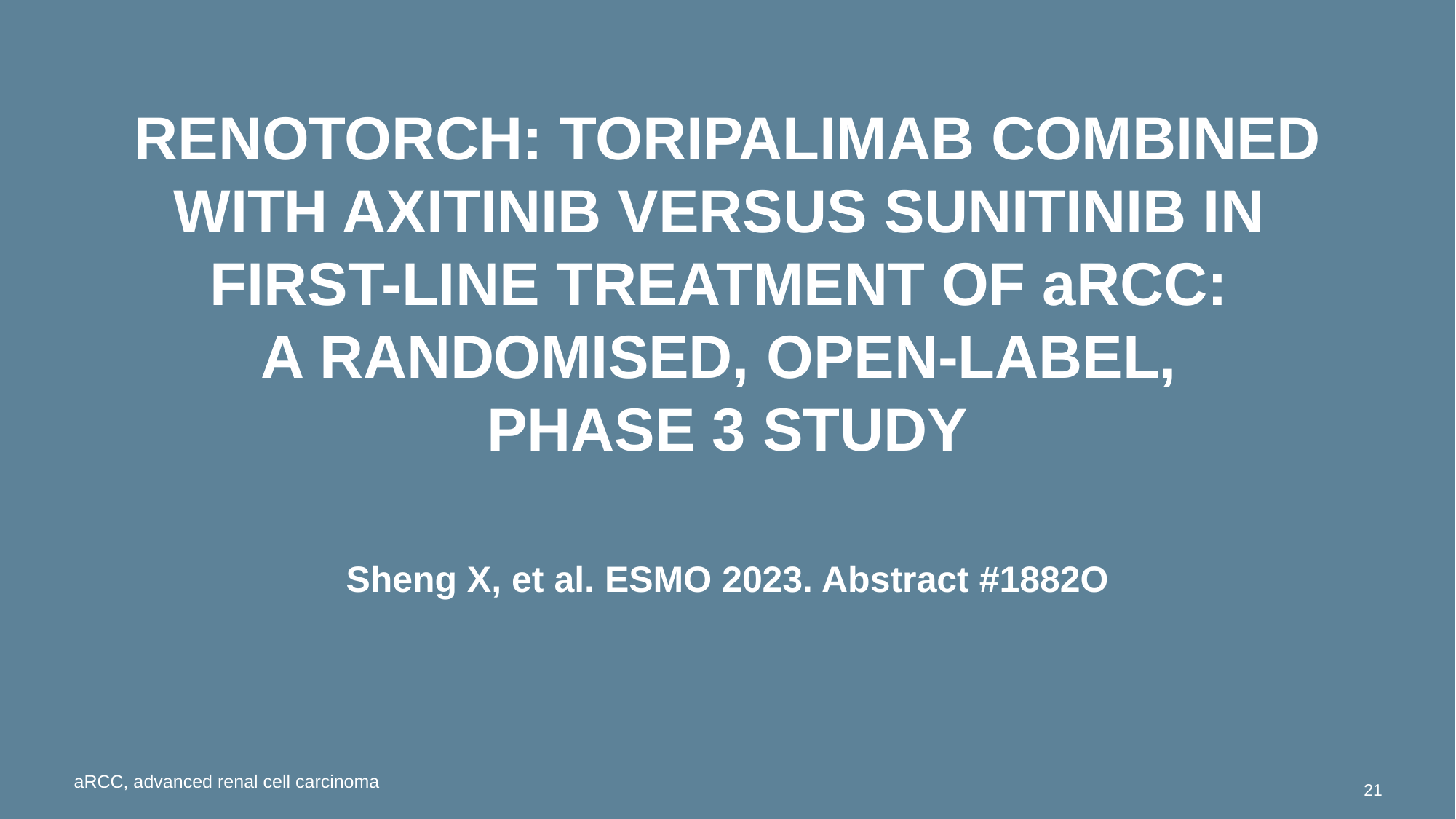

# RENOTORCH: TORIPALIMAB COMBINED WITH AXITINIB VERSUS SUNITINIB IN FIRST-LINE TREATMENT OF aRCC: A RANDOMISED, OPEN-LABEL, PHASE 3 STUDY
Sheng X, et al. ESMO 2023. Abstract #1882O

aRCC, advanced renal cell carcinoma
21